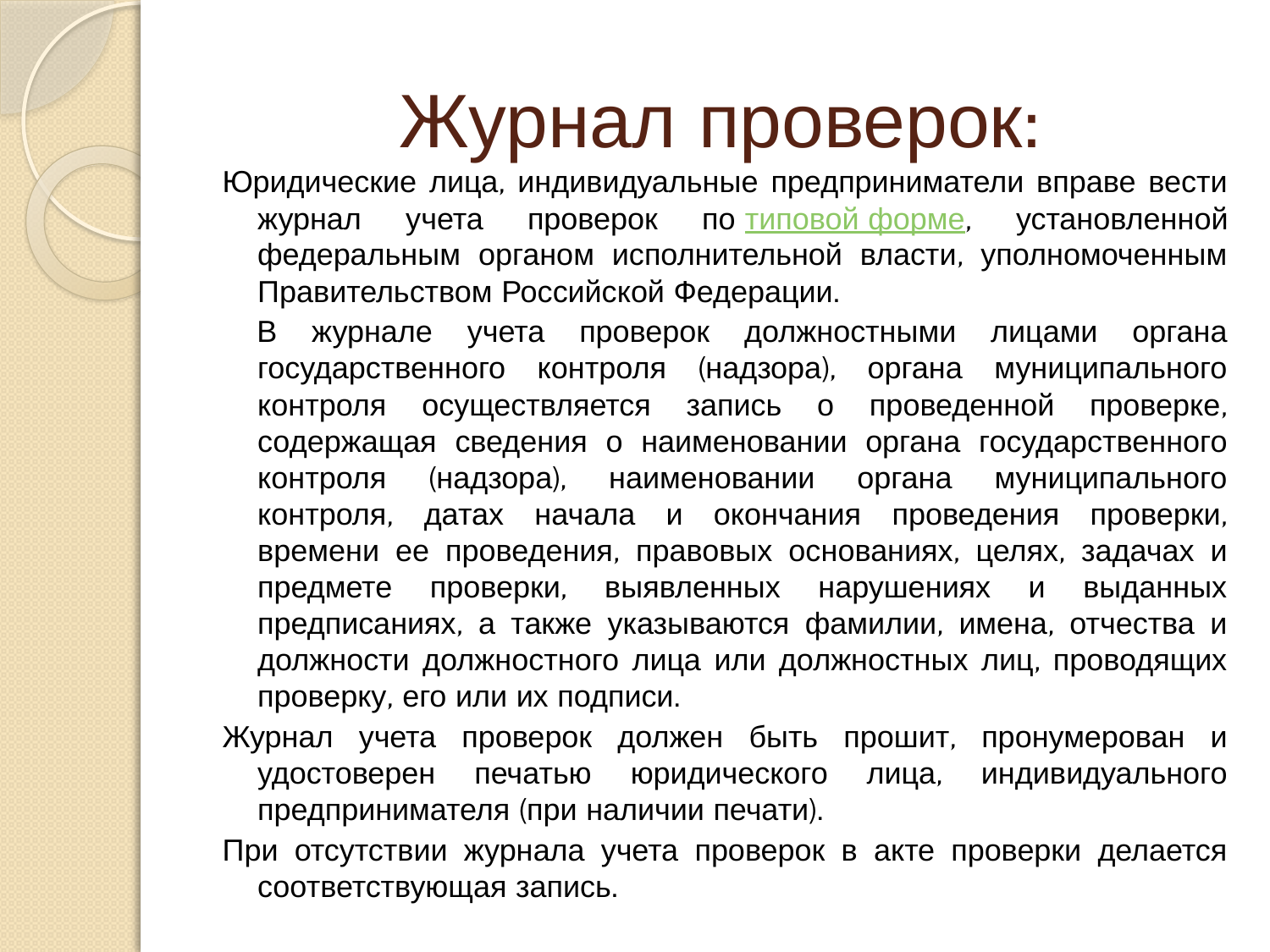

# Журнал проверок:
Юридические лица, индивидуальные предприниматели вправе вести журнал учета проверок по типовой форме, установленной федеральным органом исполнительной власти, уполномоченным Правительством Российской Федерации.
 В журнале учета проверок должностными лицами органа государственного контроля (надзора), органа муниципального контроля осуществляется запись о проведенной проверке, содержащая сведения о наименовании органа государственного контроля (надзора), наименовании органа муниципального контроля, датах начала и окончания проведения проверки, времени ее проведения, правовых основаниях, целях, задачах и предмете проверки, выявленных нарушениях и выданных предписаниях, а также указываются фамилии, имена, отчества и должности должностного лица или должностных лиц, проводящих проверку, его или их подписи.
Журнал учета проверок должен быть прошит, пронумерован и удостоверен печатью юридического лица, индивидуального предпринимателя (при наличии печати).
При отсутствии журнала учета проверок в акте проверки делается соответствующая запись.